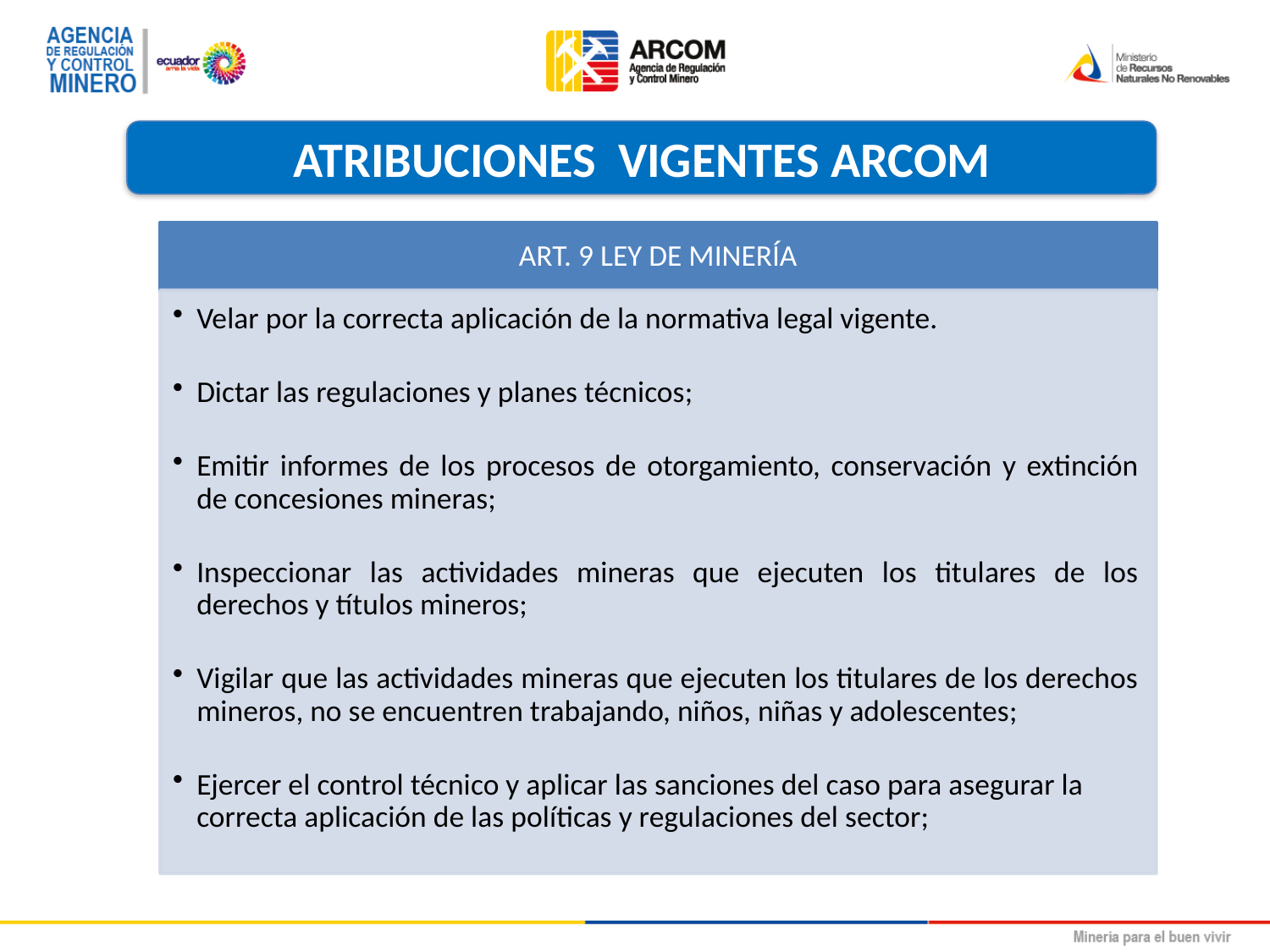

ATRIBUCIONES  VIGENTES ARCOM
ART. 9 LEY DE MINERÍA
Velar por la correcta aplicación de la normativa legal vigente.

Dictar las regulaciones y planes técnicos;

Emitir informes de los procesos de otorgamiento, conservación y extinción de concesiones mineras;

Inspeccionar las actividades mineras que ejecuten los titulares de los derechos y títulos mineros;

Vigilar que las actividades mineras que ejecuten los titulares de los derechos mineros, no se encuentren trabajando, niños, niñas y adolescentes;

Ejercer el control técnico y aplicar las sanciones del caso para asegurar la correcta aplicación de las políticas y regulaciones del sector;